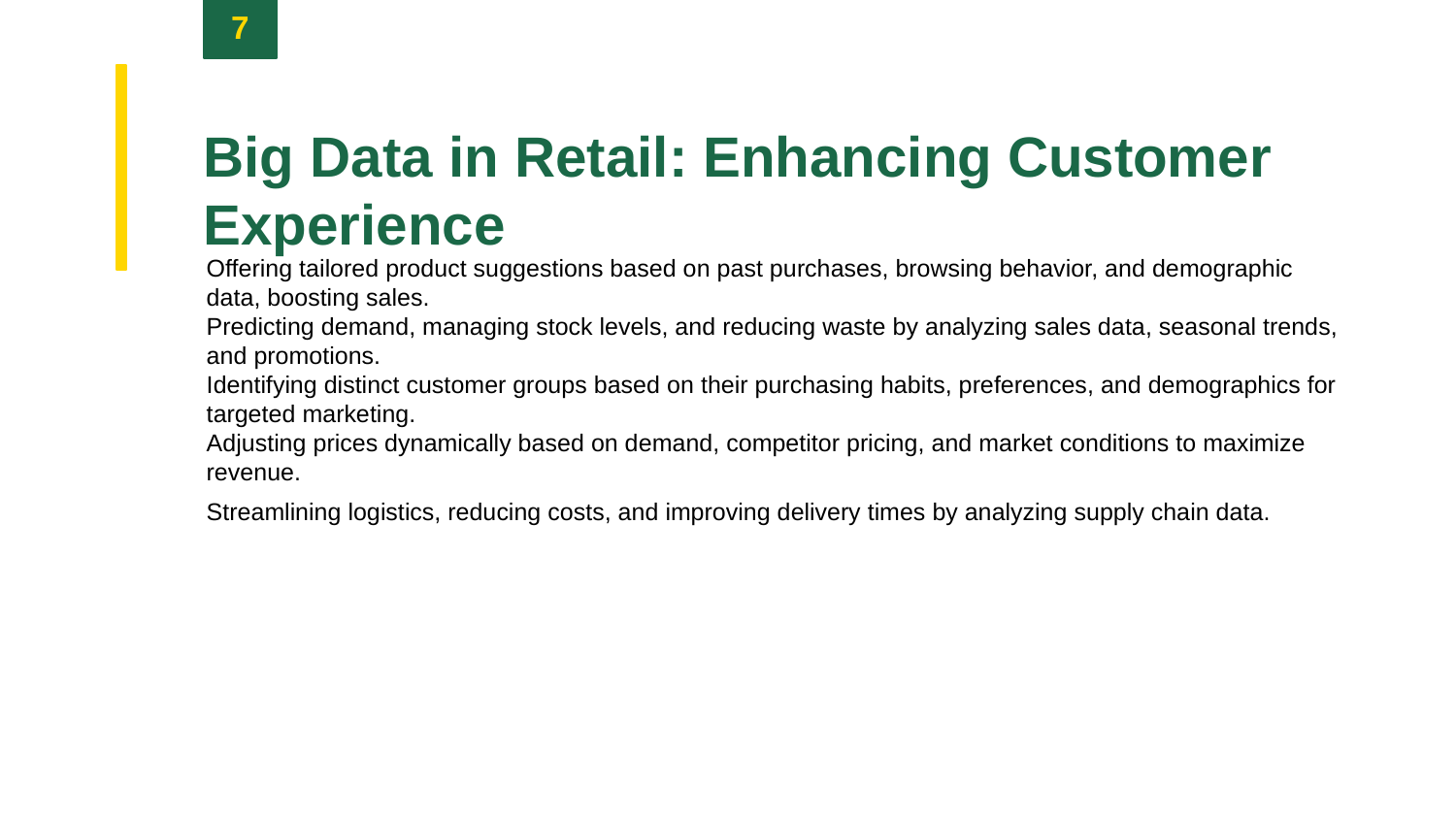

7

Big Data in Retail: Enhancing Customer Experience
Offering tailored product suggestions based on past purchases, browsing behavior, and demographic data, boosting sales.
Predicting demand, managing stock levels, and reducing waste by analyzing sales data, seasonal trends, and promotions.
Identifying distinct customer groups based on their purchasing habits, preferences, and demographics for targeted marketing.
Adjusting prices dynamically based on demand, competitor pricing, and market conditions to maximize revenue.
Streamlining logistics, reducing costs, and improving delivery times by analyzing supply chain data.